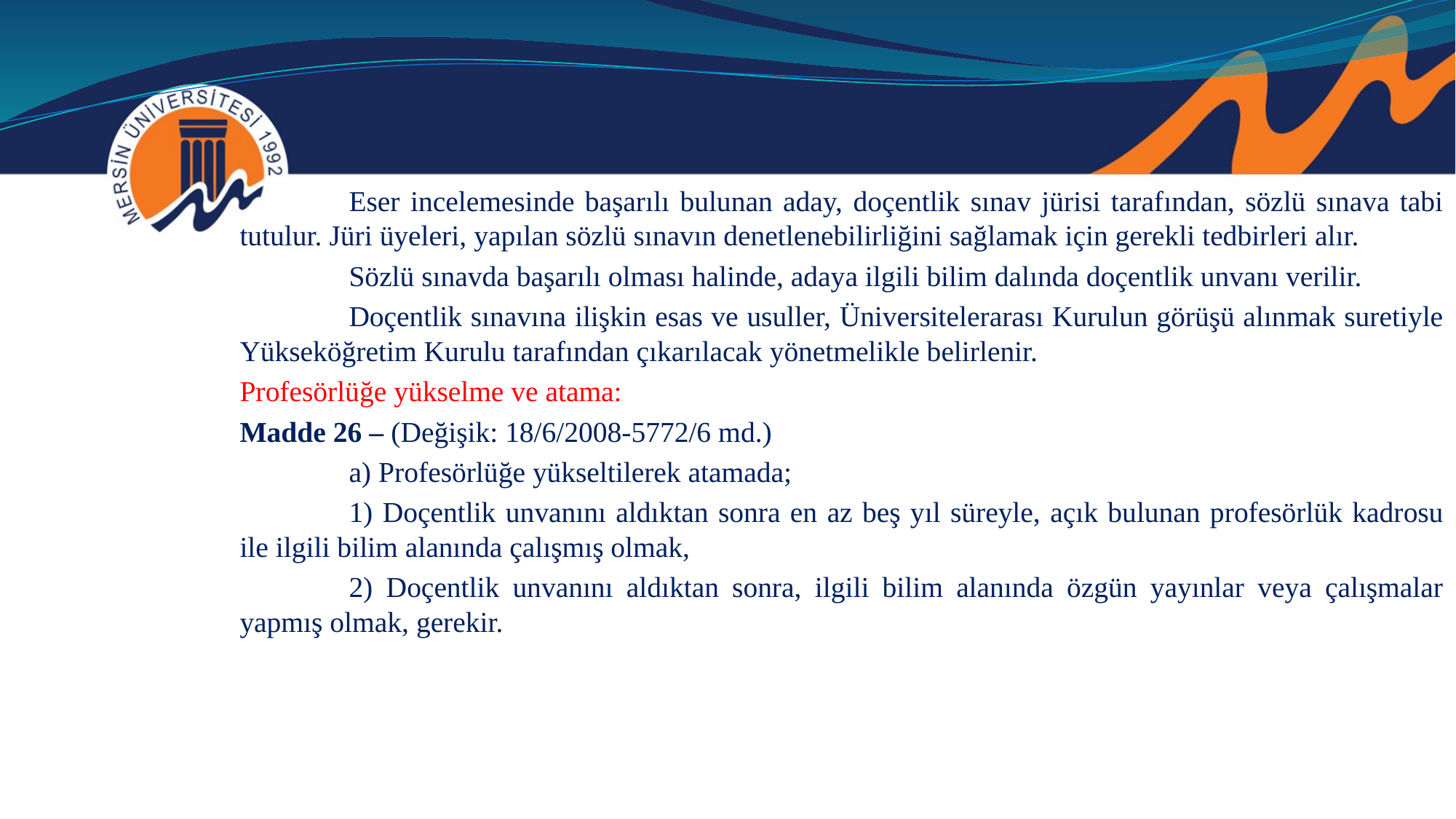

Eser incelemesinde başarılı bulunan aday, doçentlik sınav jürisi tarafından, sözlü sınava tabi tutulur. Jüri üyeleri, yapılan sözlü sınavın denetlenebilirliğini sağlamak için gerekli tedbirleri alır.
	Sözlü sınavda başarılı olması halinde, adaya ilgili bilim dalında doçentlik unvanı verilir.
	Doçentlik sınavına ilişkin esas ve usuller, Üniversitelerarası Kurulun görüşü alınmak suretiyle Yükseköğretim Kurulu tarafından çıkarılacak yönetmelikle belirlenir.
Profesörlüğe yükselme ve atama:
Madde 26 – (Değişik: 18/6/2008-5772/6 md.)
	a) Profesörlüğe yükseltilerek atamada;
	1) Doçentlik unvanını aldıktan sonra en az beş yıl süreyle, açık bulunan profesörlük kadrosu ile ilgili bilim alanında çalışmış olmak,
	2) Doçentlik unvanını aldıktan sonra, ilgili bilim alanında özgün yayınlar veya çalışmalar yapmış olmak, gerekir.